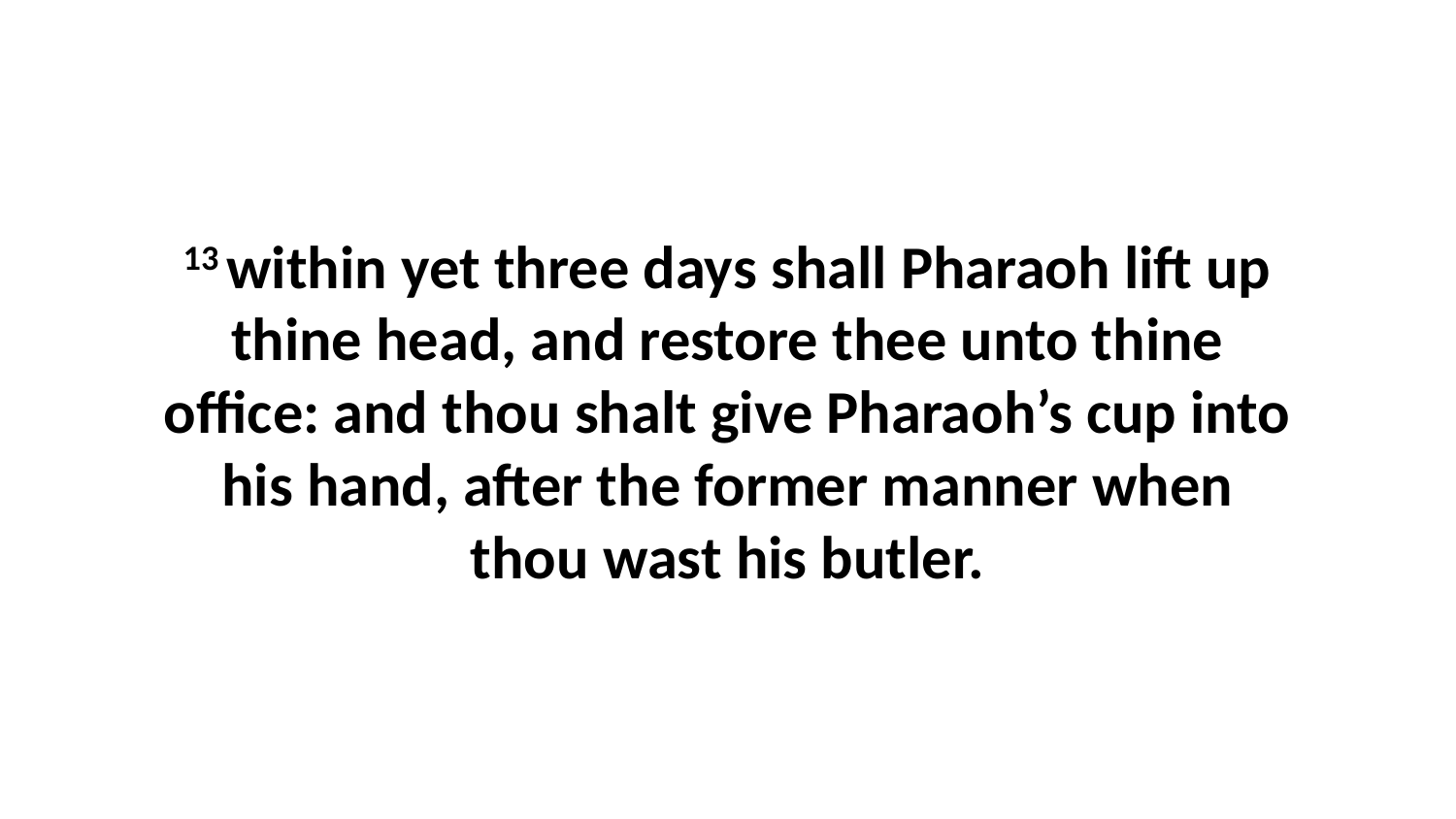

13 within yet three days shall Pharaoh lift up thine head, and restore thee unto thine office: and thou shalt give Pharaoh’s cup into his hand, after the former manner when thou wast his butler.